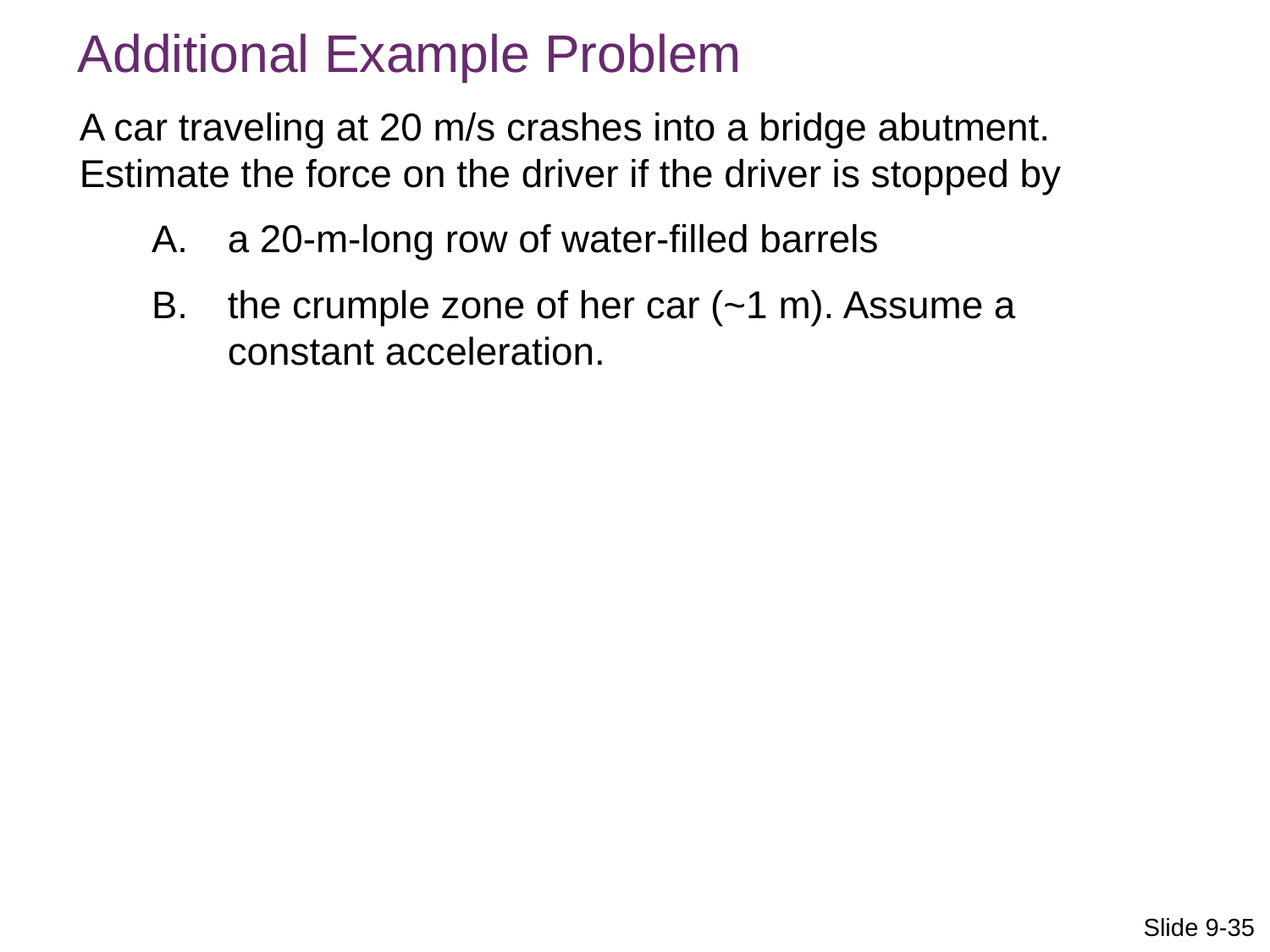

Additional Example Problem
A car traveling at 20 m/s crashes into a bridge abutment. Estimate the force on the driver if the driver is stopped by
a 20-m-long row of water-filled barrels
the crumple zone of her car (~1 m). Assume a constant acceleration.
Slide 9-35